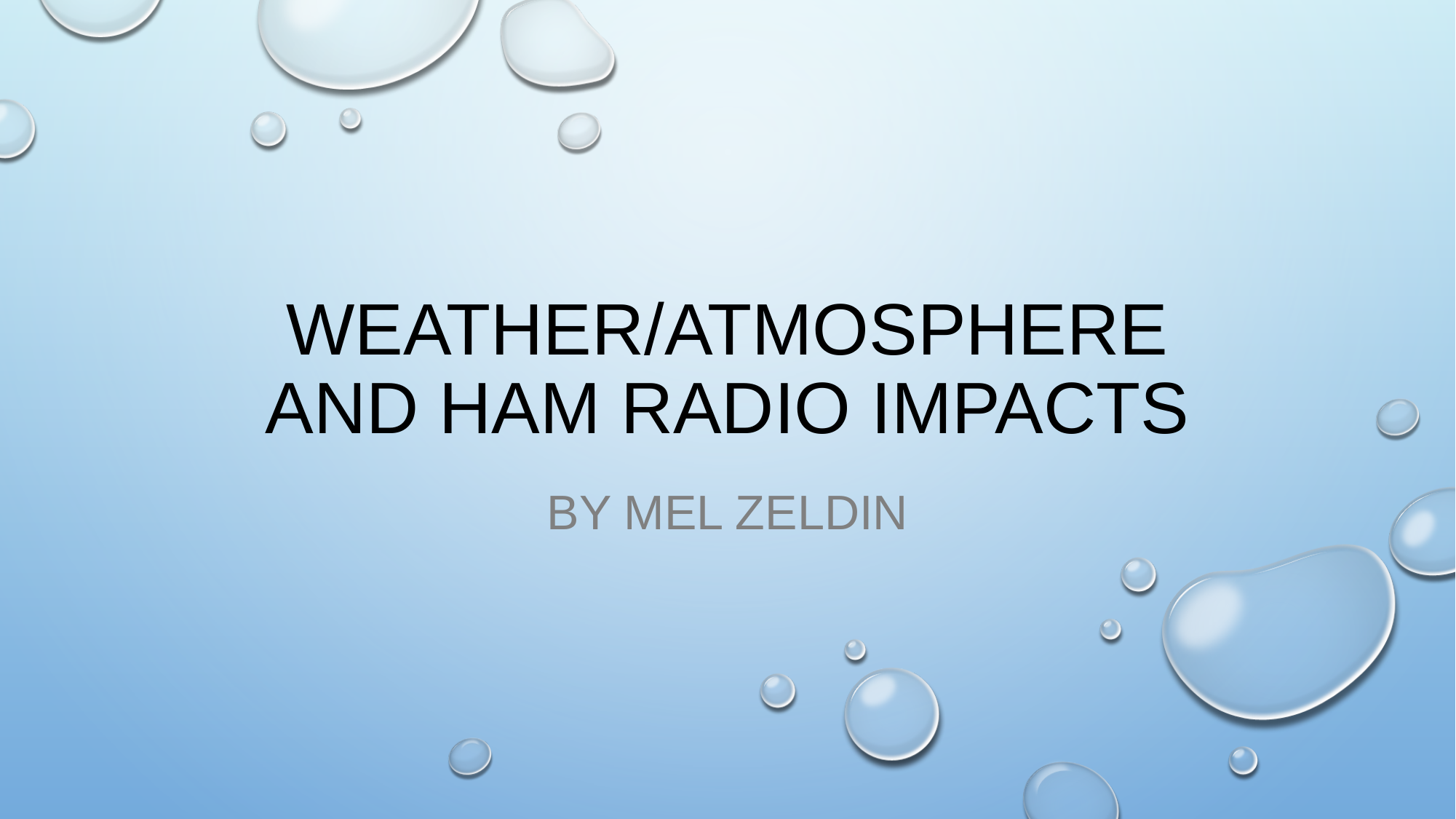

# WEATHER/ATMOSPHERE AND HAM RADIO IMPACTS
By Mel Zeldin